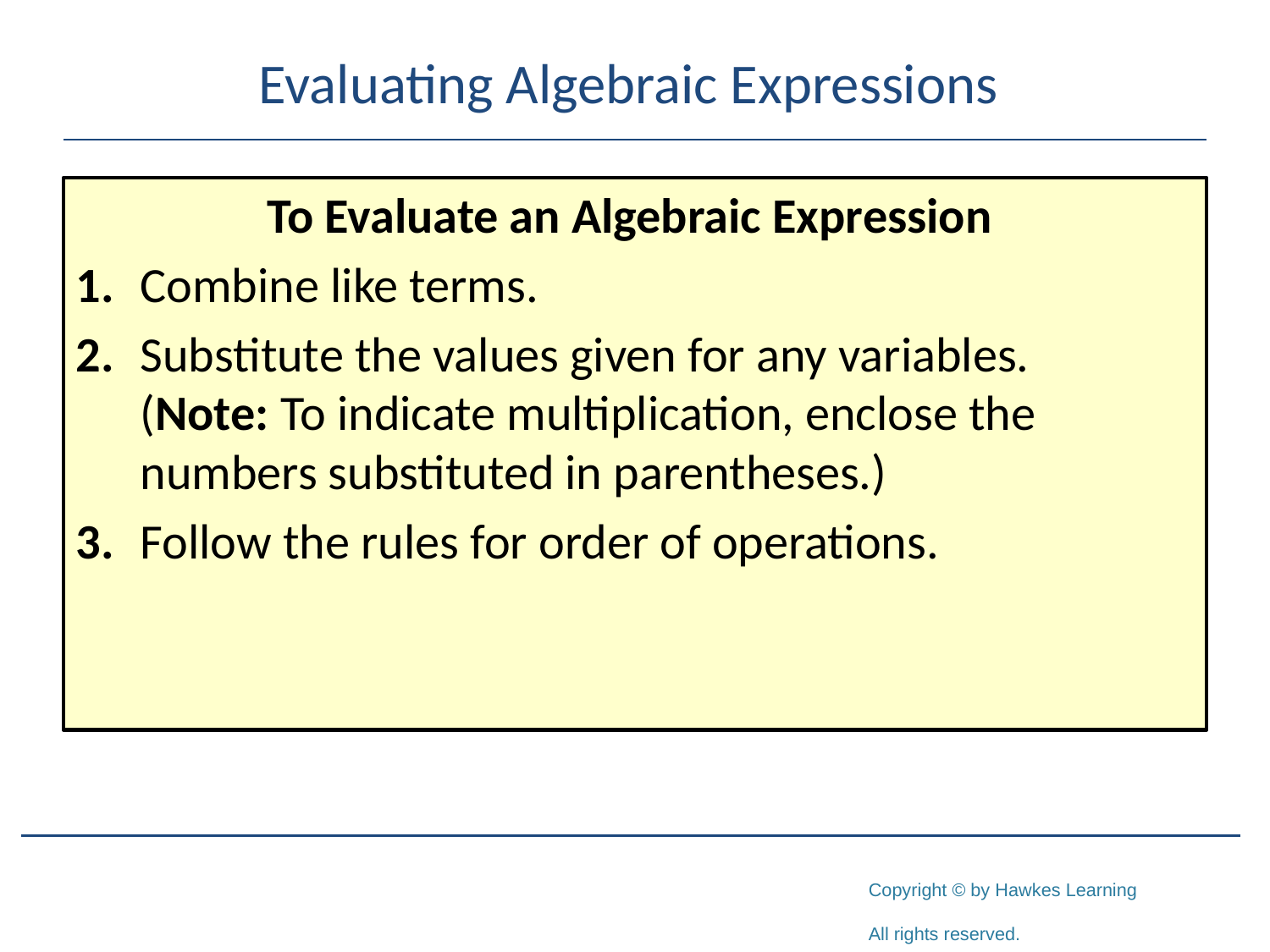

# Evaluating Algebraic Expressions
To Evaluate an Algebraic Expression
1.	Combine like terms.
2.	Substitute the values given for any variables. (Note: To indicate multiplication, enclose the numbers substituted in parentheses.)
3.	Follow the rules for order of operations.